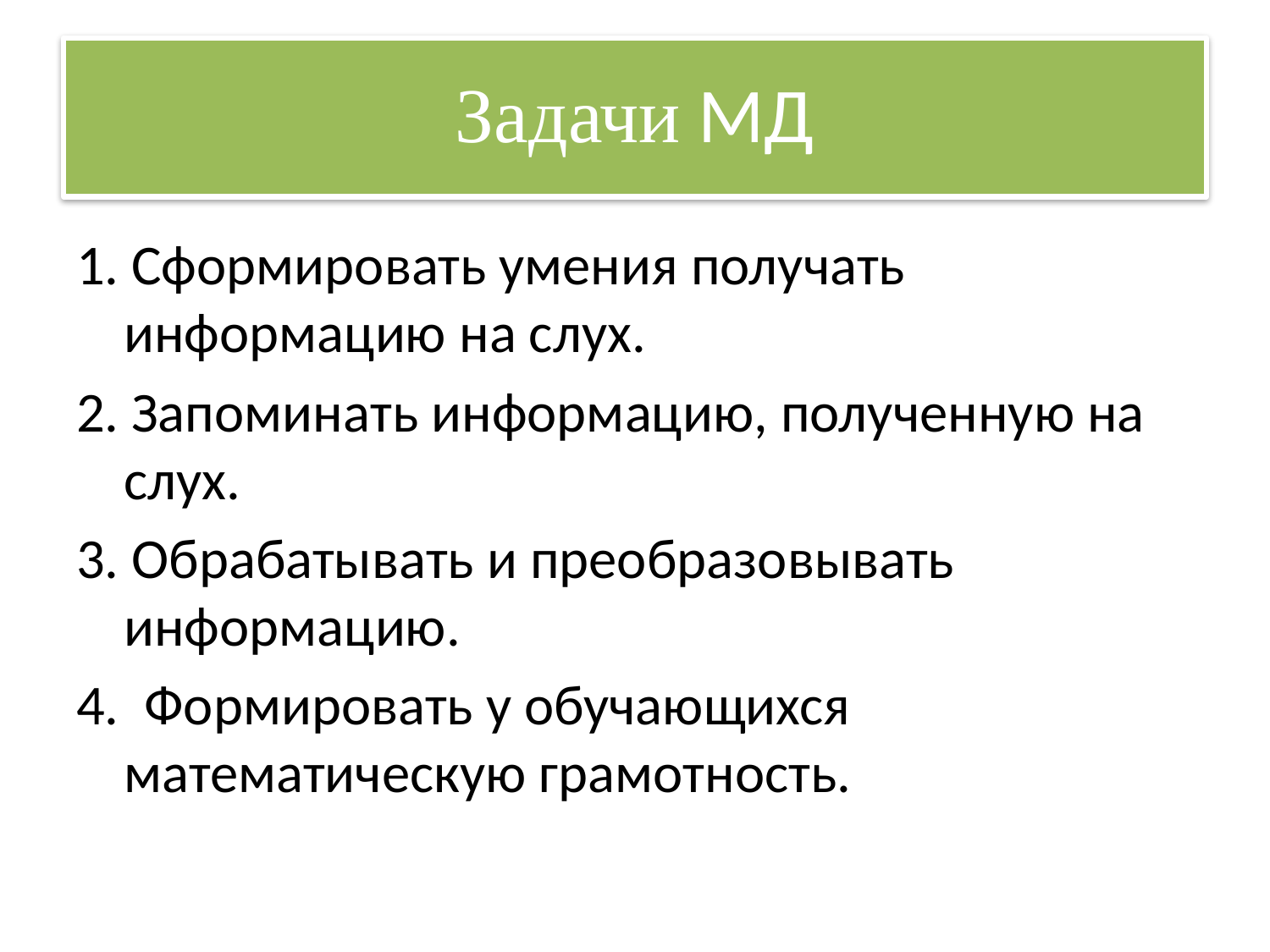

# Задачи МД
1. Сформировать умения получать информацию на слух.
2. Запоминать информацию, полученную на слух.
3. Обрабатывать и преобразовывать информацию.
4.  Формировать у обучающихся математическую грамотность.